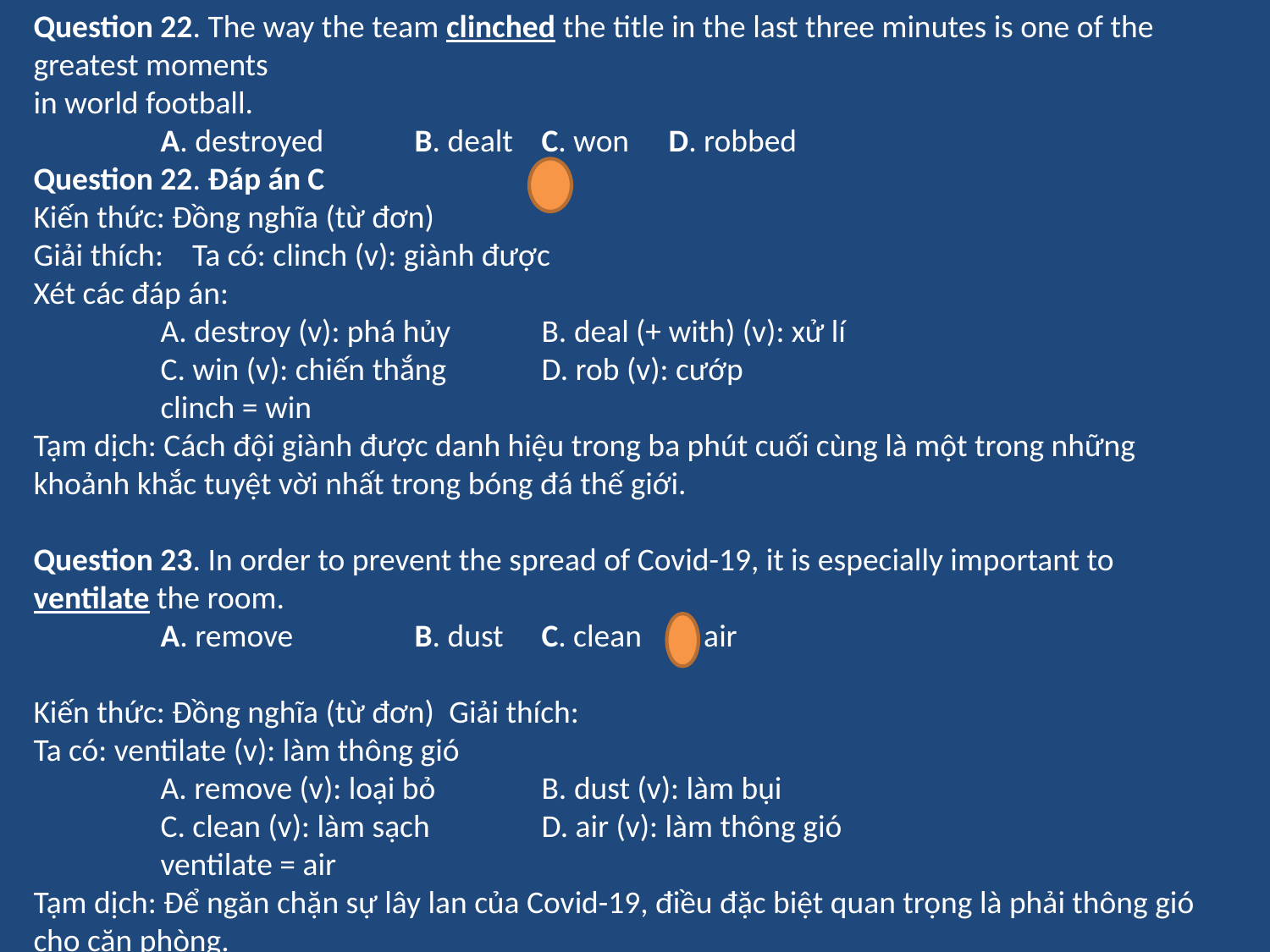

Question 22. The way the team clinched the title in the last three minutes is one of the greatest moments
in world football.
	A. destroyed 	B. dealt 	C. won 	D. robbed
Question 22. Đáp án C
Kiến thức: Đồng nghĩa (từ đơn)
Giải thích:    Ta có: clinch (v): giành được
Xét các đáp án:
	A. destroy (v): phá hủy	B. deal (+ with) (v): xử lí
	C. win (v): chiến thắng	D. rob (v): cướp
	clinch = win
Tạm dịch: Cách đội giành được danh hiệu trong ba phút cuối cùng là một trong những khoảnh khắc tuyệt vời nhất trong bóng đá thế giới.

Question 23. In order to prevent the spread of Covid-19, it is especially important to ventilate the room.
	A. remove 	B. dust 	C. clean 	D. air

Kiến thức: Đồng nghĩa (từ đơn)  Giải thích:
Ta có: ventilate (v): làm thông gió
	A. remove (v): loại bỏ 	B. dust (v): làm bụi
	C. clean (v): làm sạch	D. air (v): làm thông gió
	ventilate = air
Tạm dịch: Để ngăn chặn sự lây lan của Covid-19, điều đặc biệt quan trọng là phải thông gió cho căn phòng.